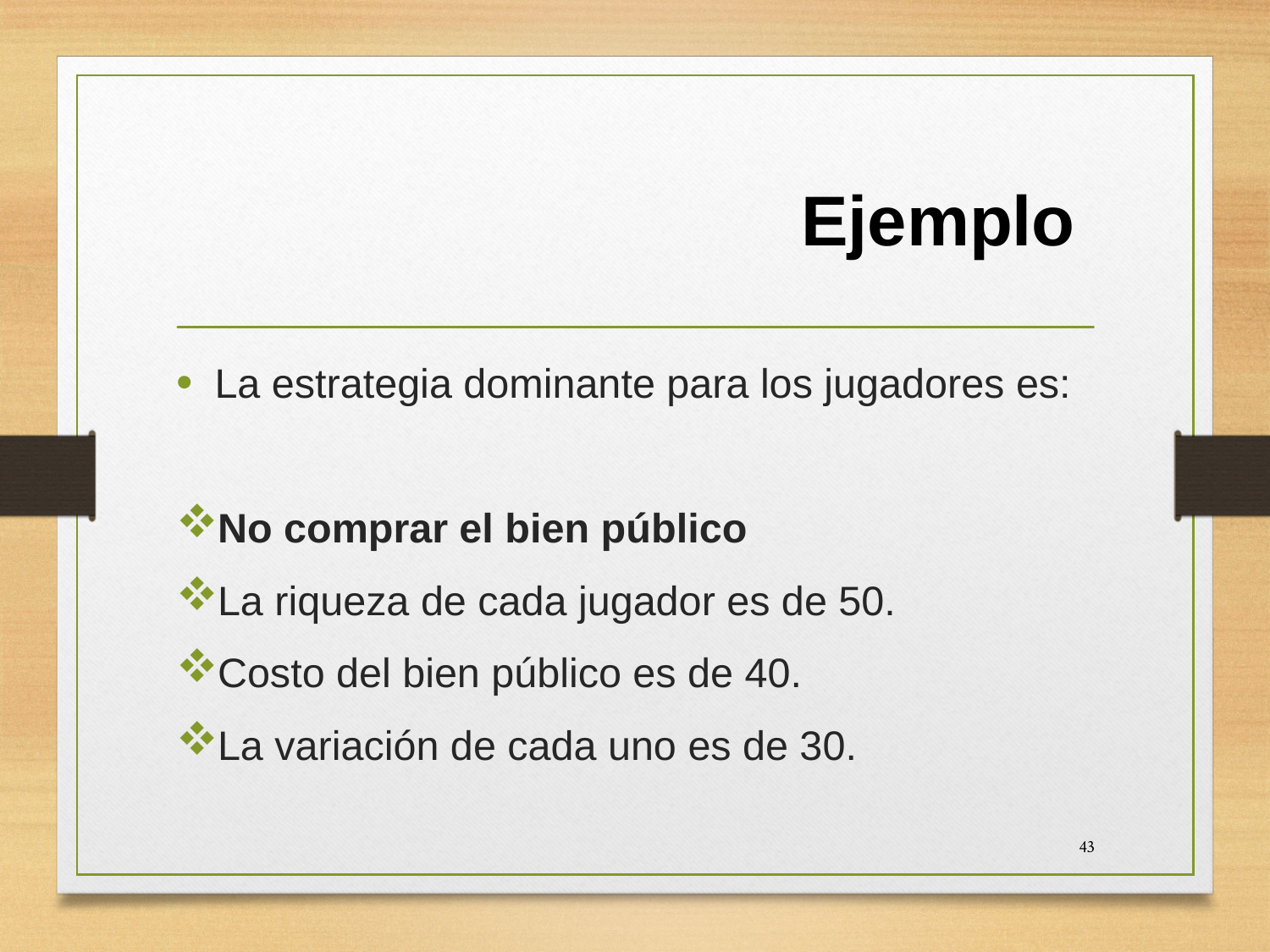

# Ejemplo
La estrategia dominante para los jugadores es:

No comprar el bien público
La riqueza de cada jugador es de 50.
Costo del bien público es de 40.
La variación de cada uno es de 30.

43